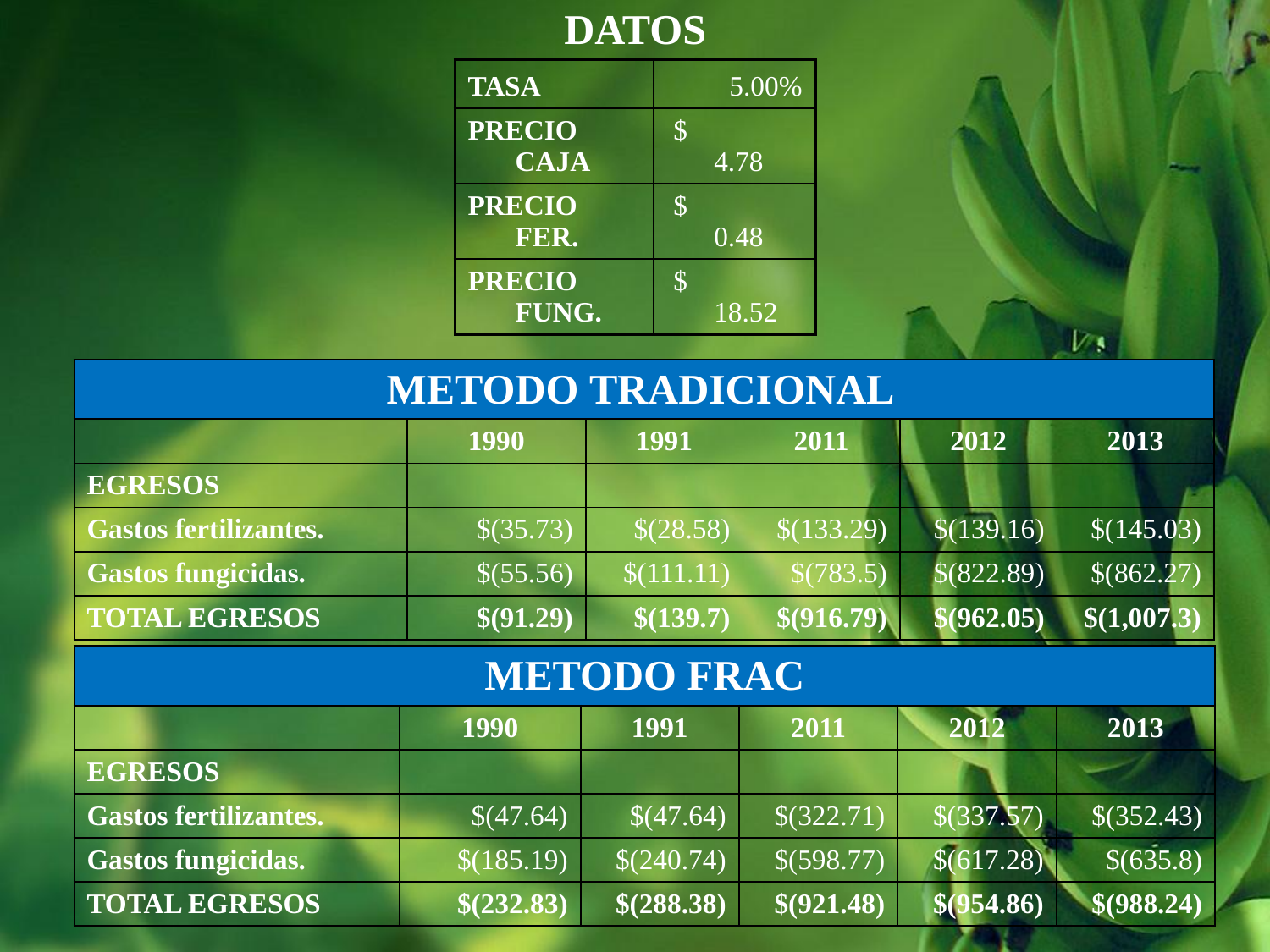

| DATOS |  |
| --- | --- |
| TASA | 5.00% |
| PRECIO CAJA | $ 4.78 |
| PRECIO FER. | $ 0.48 |
| PRECIO FUNG. | $ 18.52 |
| METODO TRADICIONAL |  |  |  |  |  |
| --- | --- | --- | --- | --- | --- |
|  | 1990 | 1991 | 2011 | 2012 | 2013 |
| EGRESOS |  |  |  |  |  |
| Gastos fertilizantes. | $(35.73) | $(28.58) | $(133.29) | $(139.16) | $(145.03) |
| Gastos fungicidas. | $(55.56) | $(111.11) | $(783.5) | $(822.89) | $(862.27) |
| TOTAL EGRESOS | $(91.29) | $(139.7) | $(916.79) | $(962.05) | $(1,007.3) |
| METODO FRAC |  |  |  |  |  |
| --- | --- | --- | --- | --- | --- |
|  | 1990 | 1991 | 2011 | 2012 | 2013 |
| EGRESOS |  |  |  |  |  |
| Gastos fertilizantes. | $(47.64) | $(47.64) | $(322.71) | $(337.57) | $(352.43) |
| Gastos fungicidas. | $(185.19) | $(240.74) | $(598.77) | $(617.28) | $(635.8) |
| TOTAL EGRESOS | $(232.83) | $(288.38) | $(921.48) | $(954.86) | $(988.24) |